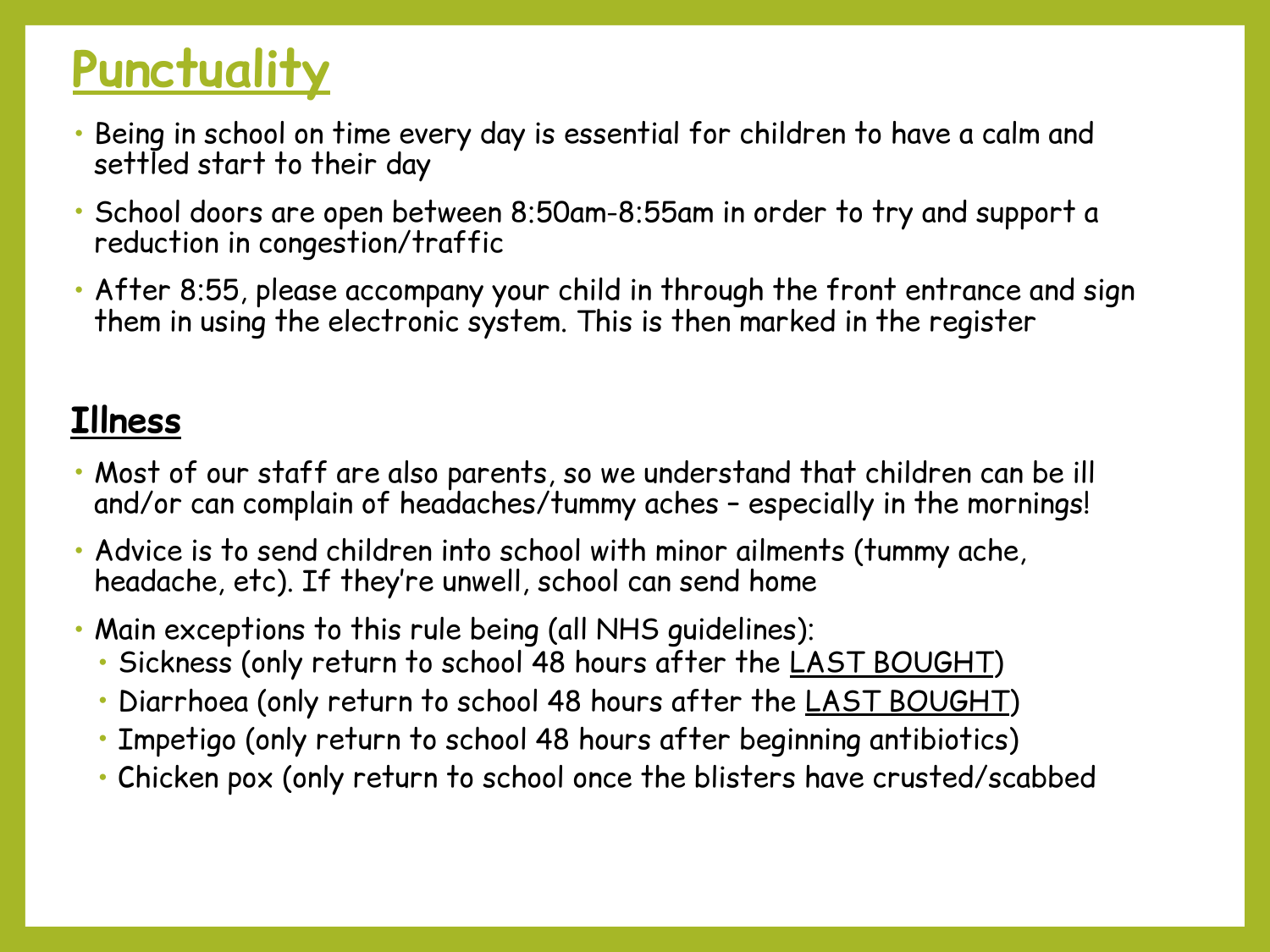

# Punctuality
Being in school on time every day is essential for children to have a calm and settled start to their day
School doors are open between 8:50am-8:55am in order to try and support a reduction in congestion/traffic
After 8:55, please accompany your child in through the front entrance and sign them in using the electronic system. This is then marked in the register

Illness
Most of our staff are also parents, so we understand that children can be ill and/or can complain of headaches/tummy aches – especially in the mornings!
Advice is to send children into school with minor ailments (tummy ache, headache, etc). If they’re unwell, school can send home
Main exceptions to this rule being (all NHS guidelines):
Sickness (only return to school 48 hours after the LAST BOUGHT)
Diarrhoea (only return to school 48 hours after the LAST BOUGHT)
Impetigo (only return to school 48 hours after beginning antibiotics)
Chicken pox (only return to school once the blisters have crusted/scabbed